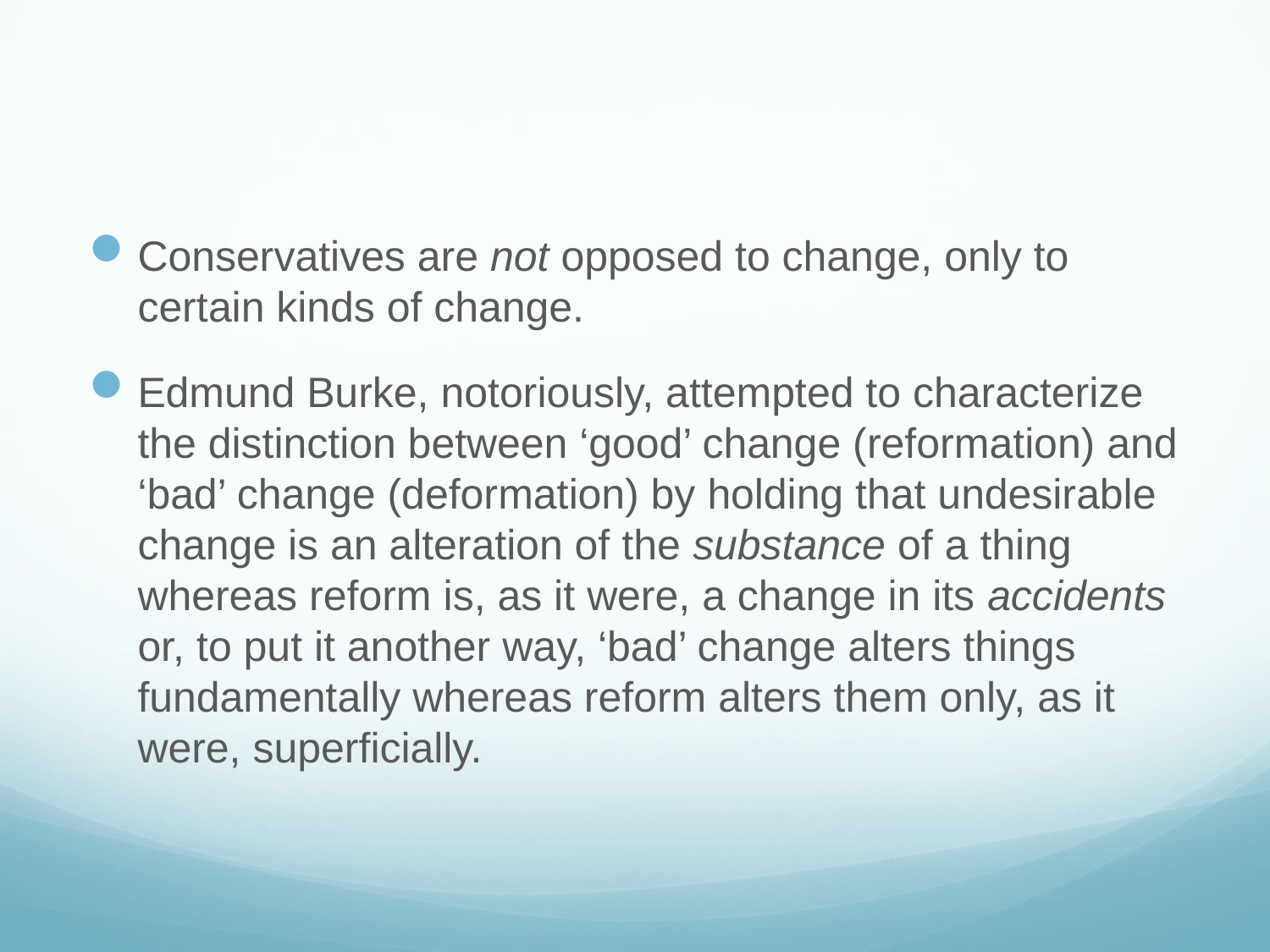

#
Conservatives are not opposed to change, only to certain kinds of change.
Edmund Burke, notoriously, attempted to characterize the distinction between ‘good’ change (reformation) and ‘bad’ change (deformation) by holding that undesirable change is an alteration of the substance of a thing whereas reform is, as it were, a change in its accidents or, to put it another way, ‘bad’ change alters things fundamentally whereas reform alters them only, as it were, superficially.